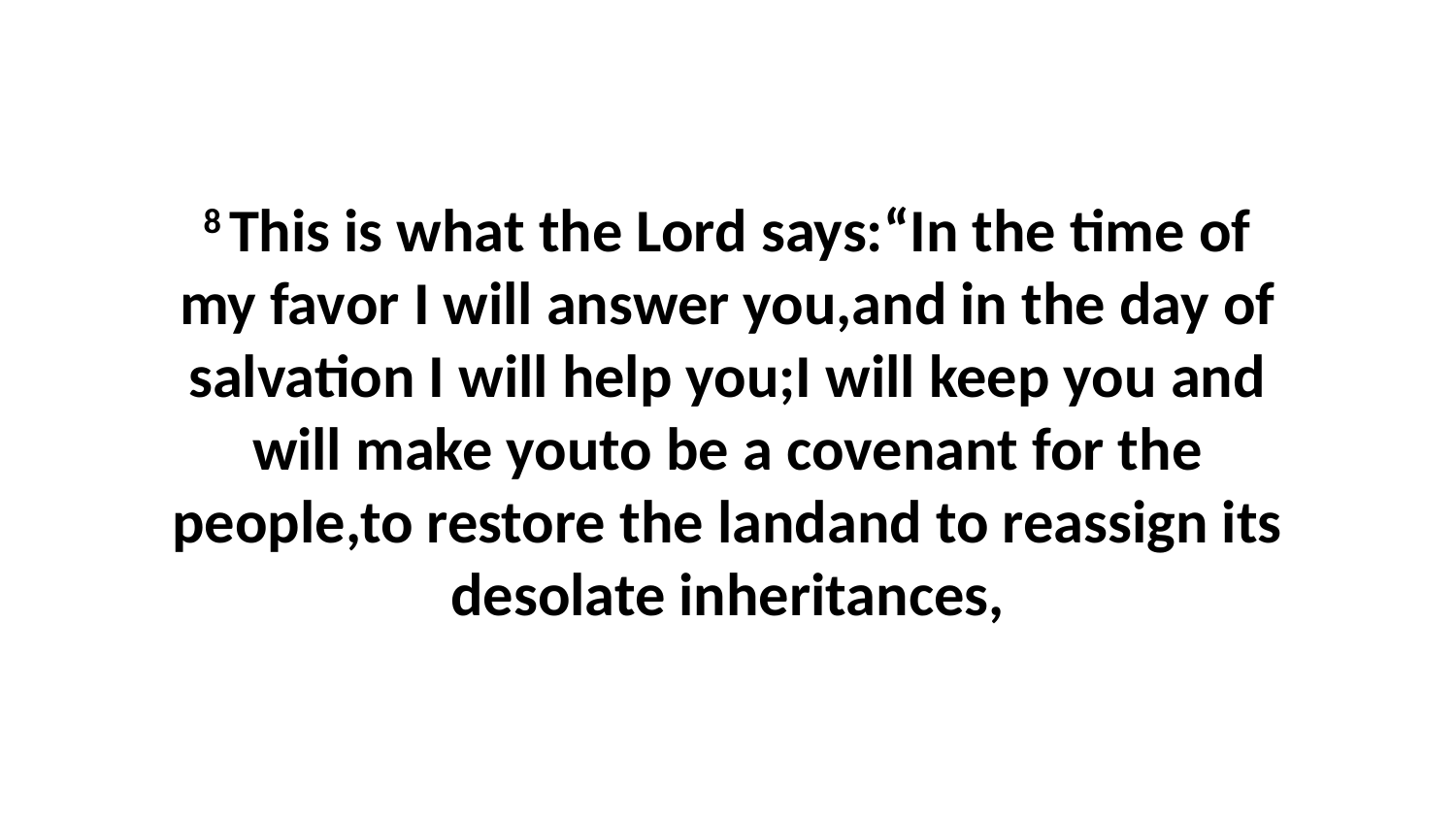

8 This is what the Lord says:“In the time of my favor I will answer you,and in the day of salvation I will help you;I will keep you and will make youto be a covenant for the people,to restore the landand to reassign its desolate inheritances,